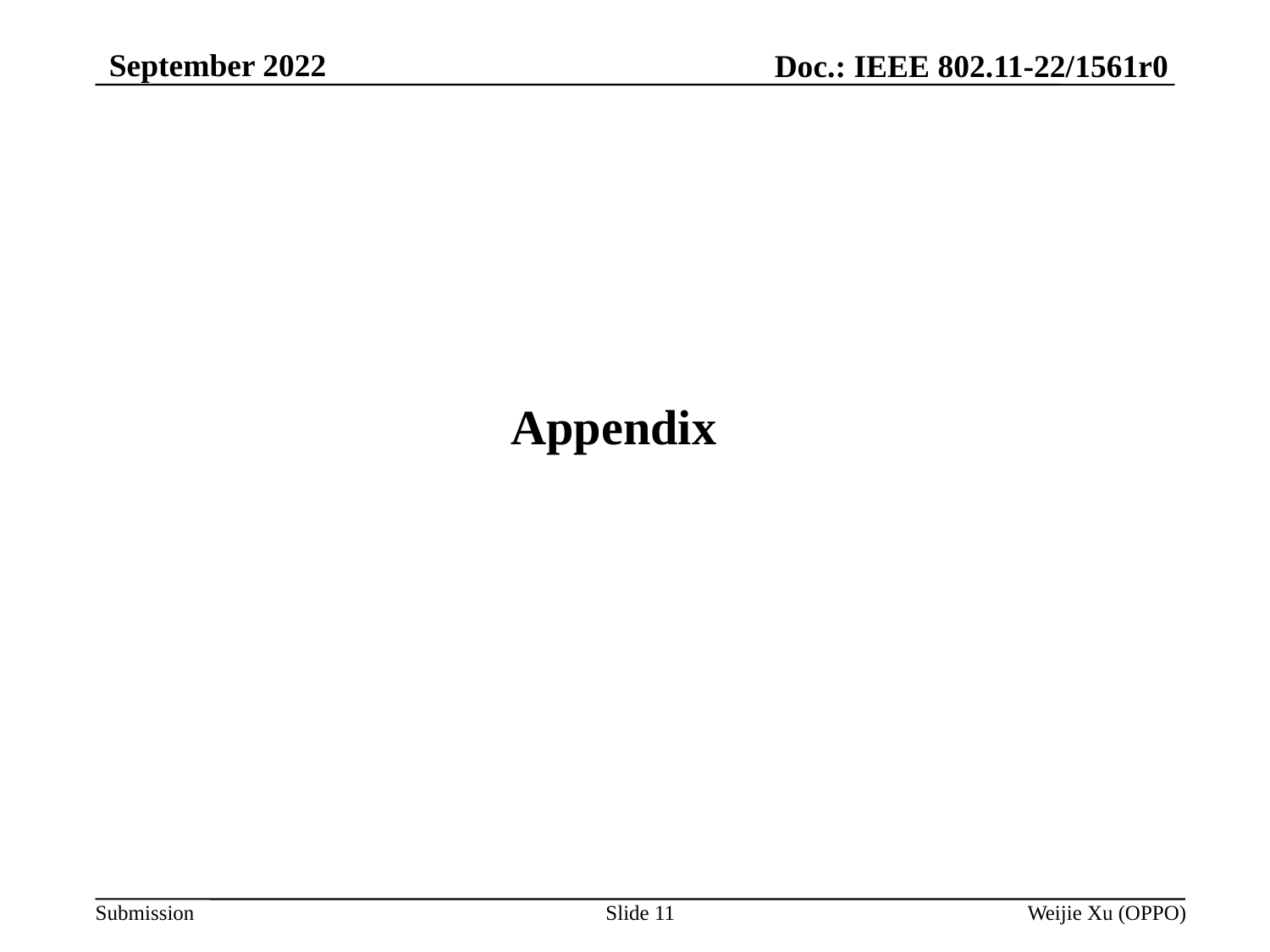

September 2022
Doc.: IEEE 802.11-22/1561r0

# Appendix
Slide 11
Weijie Xu (OPPO)